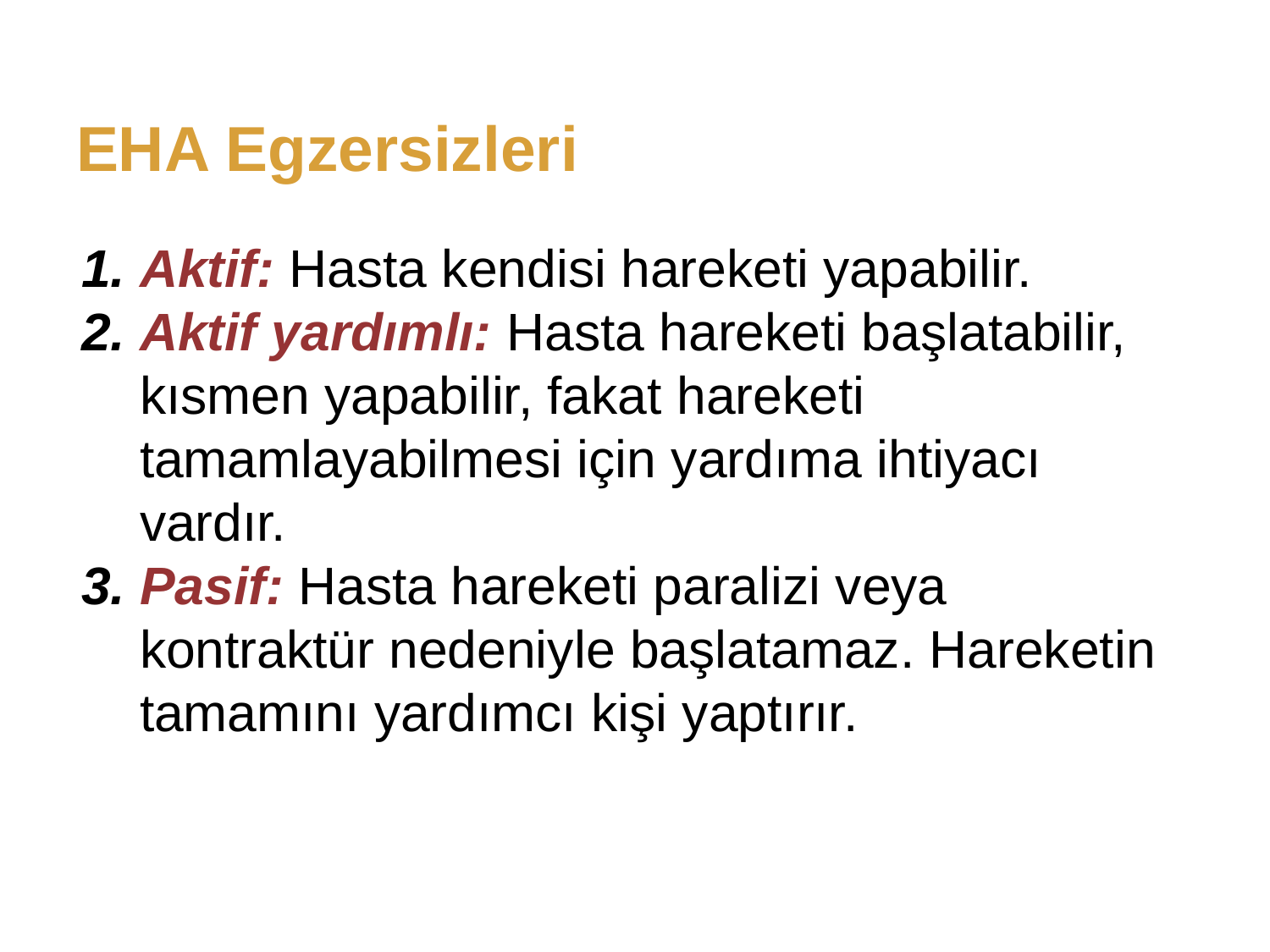

# EHA Egzersizleri
Aktif: Hasta kendisi hareketi yapabilir.
Aktif yardımlı: Hasta hareketi başlatabilir, kısmen yapabilir, fakat hareketi tamamlayabilmesi için yardıma ihtiyacı vardır.
Pasif: Hasta hareketi paralizi veya kontraktür nedeniyle başlatamaz. Hareketin tamamını yardımcı kişi yaptırır.